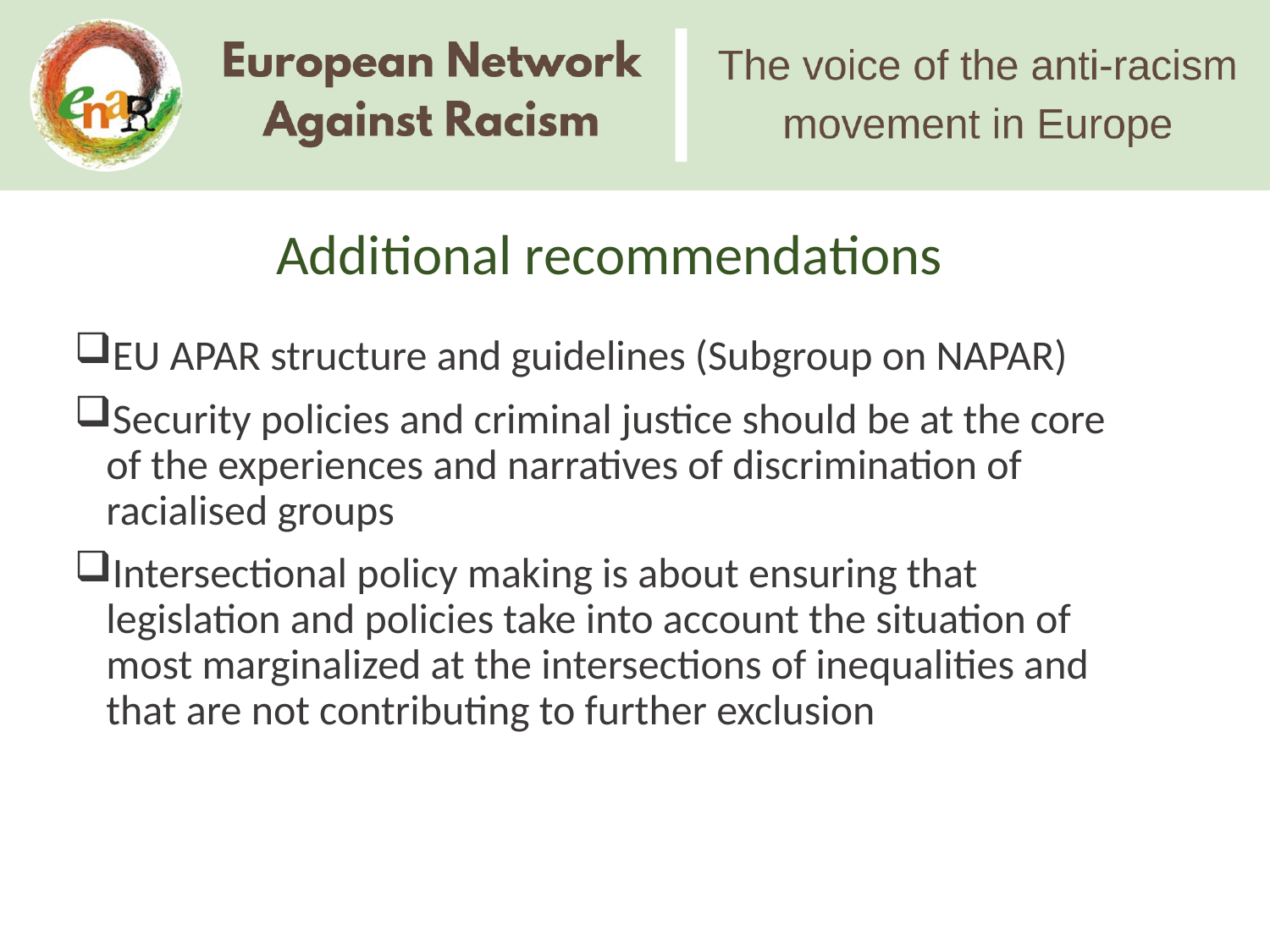

# Additional recommendations
EU APAR structure and guidelines (Subgroup on NAPAR)
Security policies and criminal justice should be at the core of the experiences and narratives of discrimination of racialised groups
Intersectional policy making is about ensuring that legislation and policies take into account the situation of most marginalized at the intersections of inequalities and that are not contributing to further exclusion